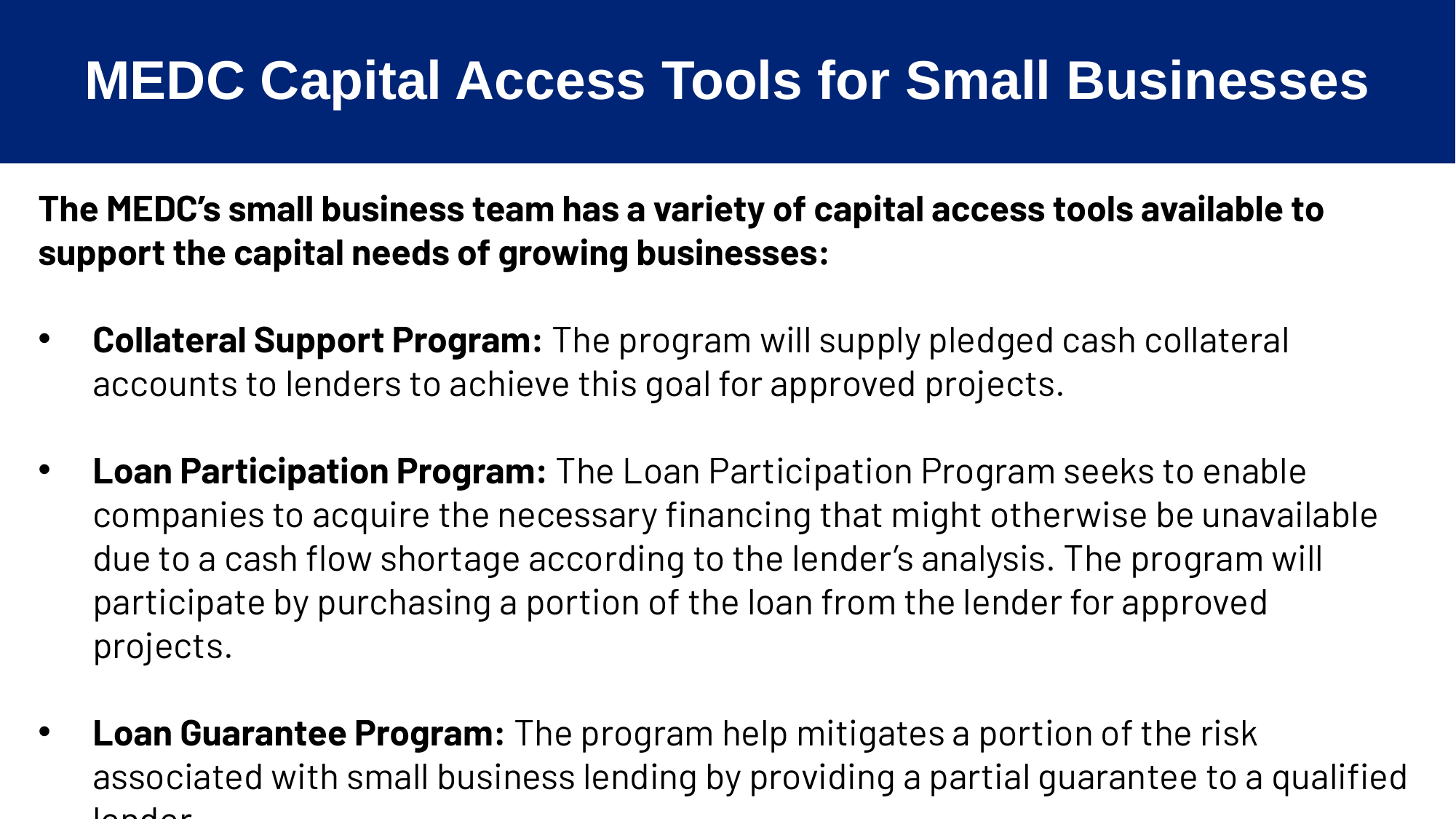

# MEDC Capital Access Tools for Small Businesses
The MEDC’s small business team has a variety of capital access tools available to support the capital needs of growing businesses:

Collateral Support Program: The program will supply pledged cash collateral accounts to lenders to achieve this goal for approved projects.

Loan Participation Program: The Loan Participation Program seeks to enable companies to acquire the necessary financing that might otherwise be unavailable due to a cash flow shortage according to the lender’s analysis. The program will participate by purchasing a portion of the loan from the lender for approved projects.

Loan Guarantee Program: The program help mitigates a portion of the risk associated with small business lending by providing a partial guarantee to a qualified lender.